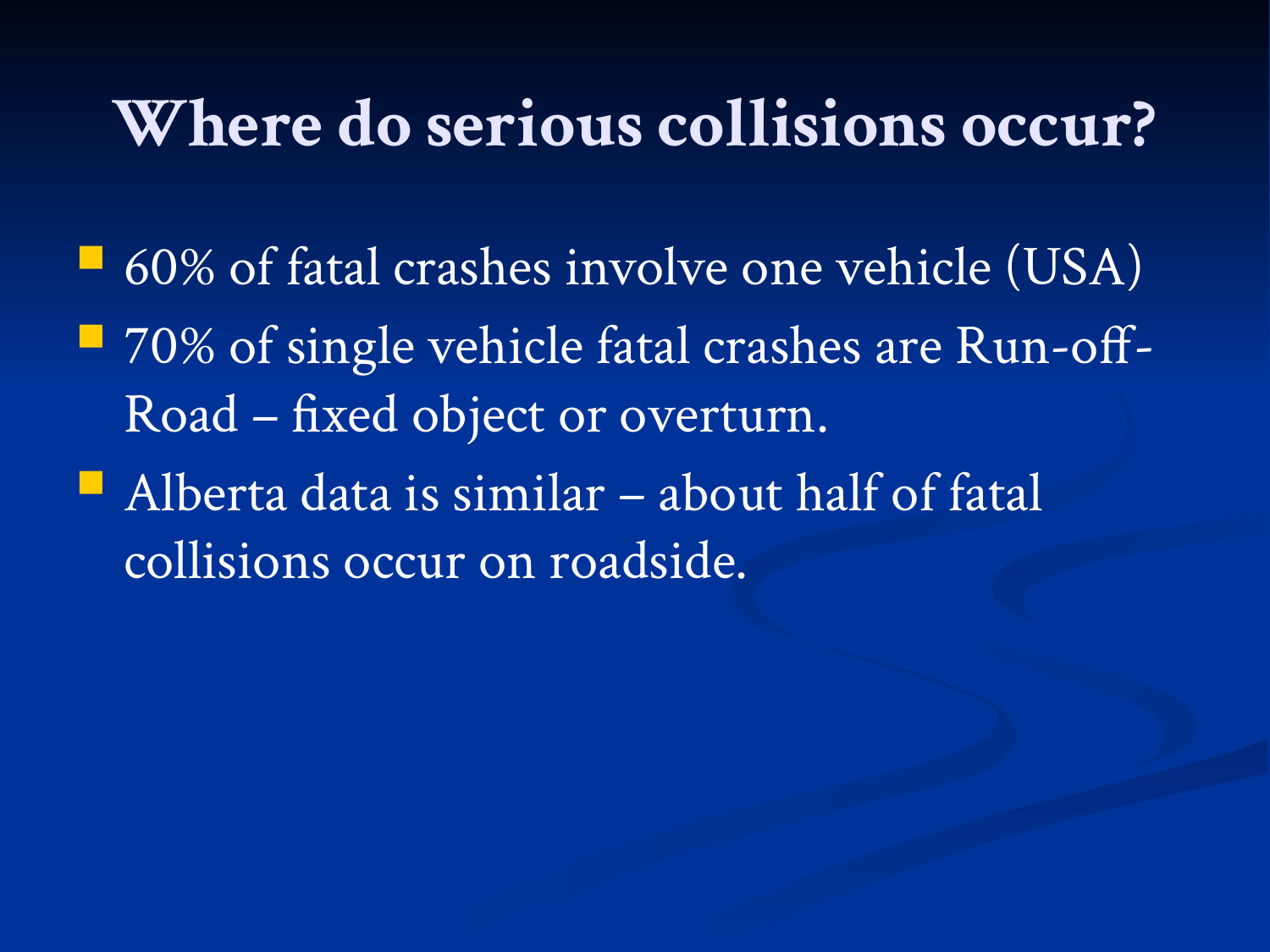

# Where do serious collisions occur?
60% of fatal crashes involve one vehicle (USA)
70% of single vehicle fatal crashes are Run-off-Road – fixed object or overturn.
Alberta data is similar – about half of fatal collisions occur on roadside.